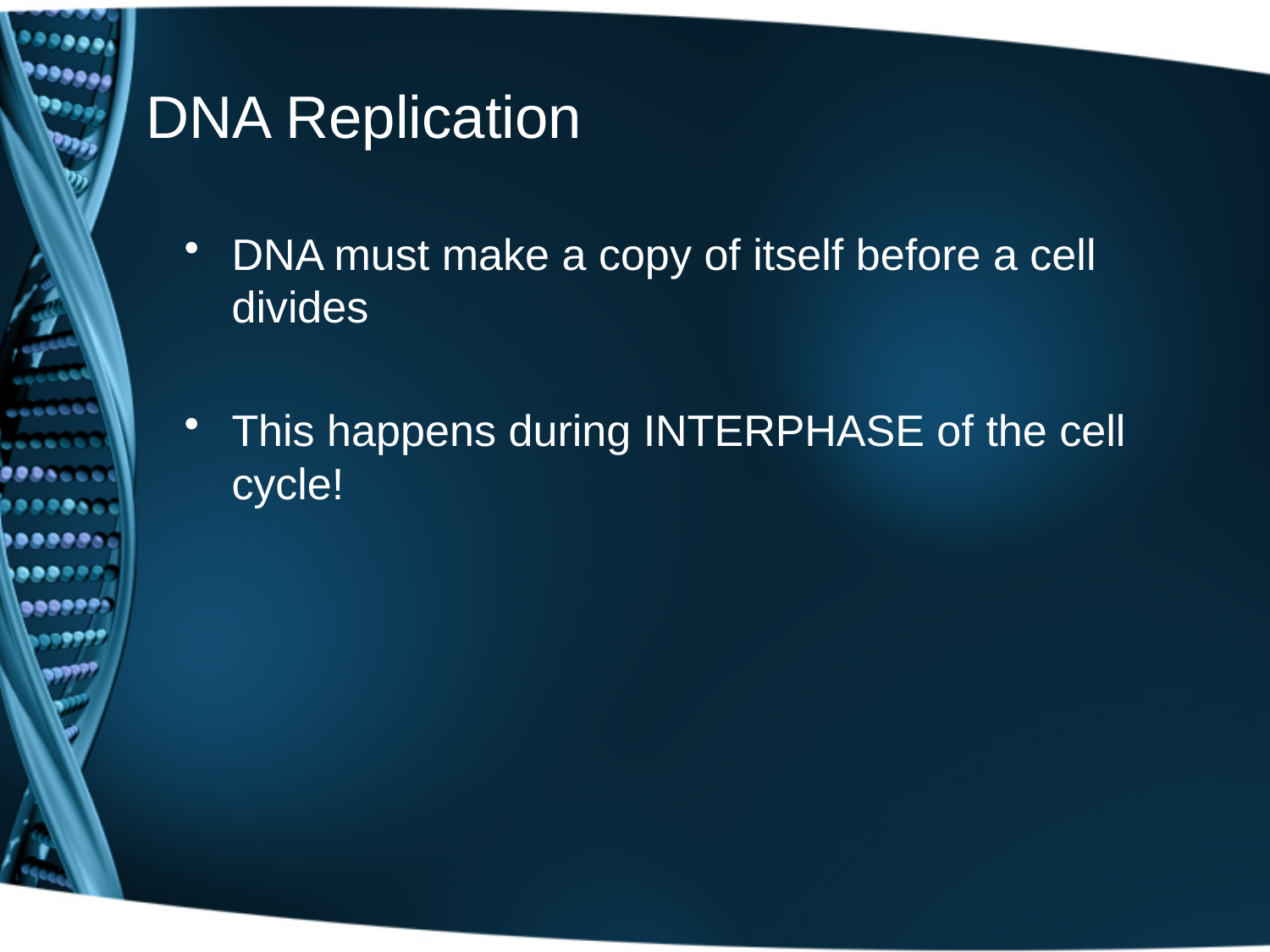

# DNA Replication
DNA must make a copy of itself before a cell divides

This happens during INTERPHASE of the cell cycle!